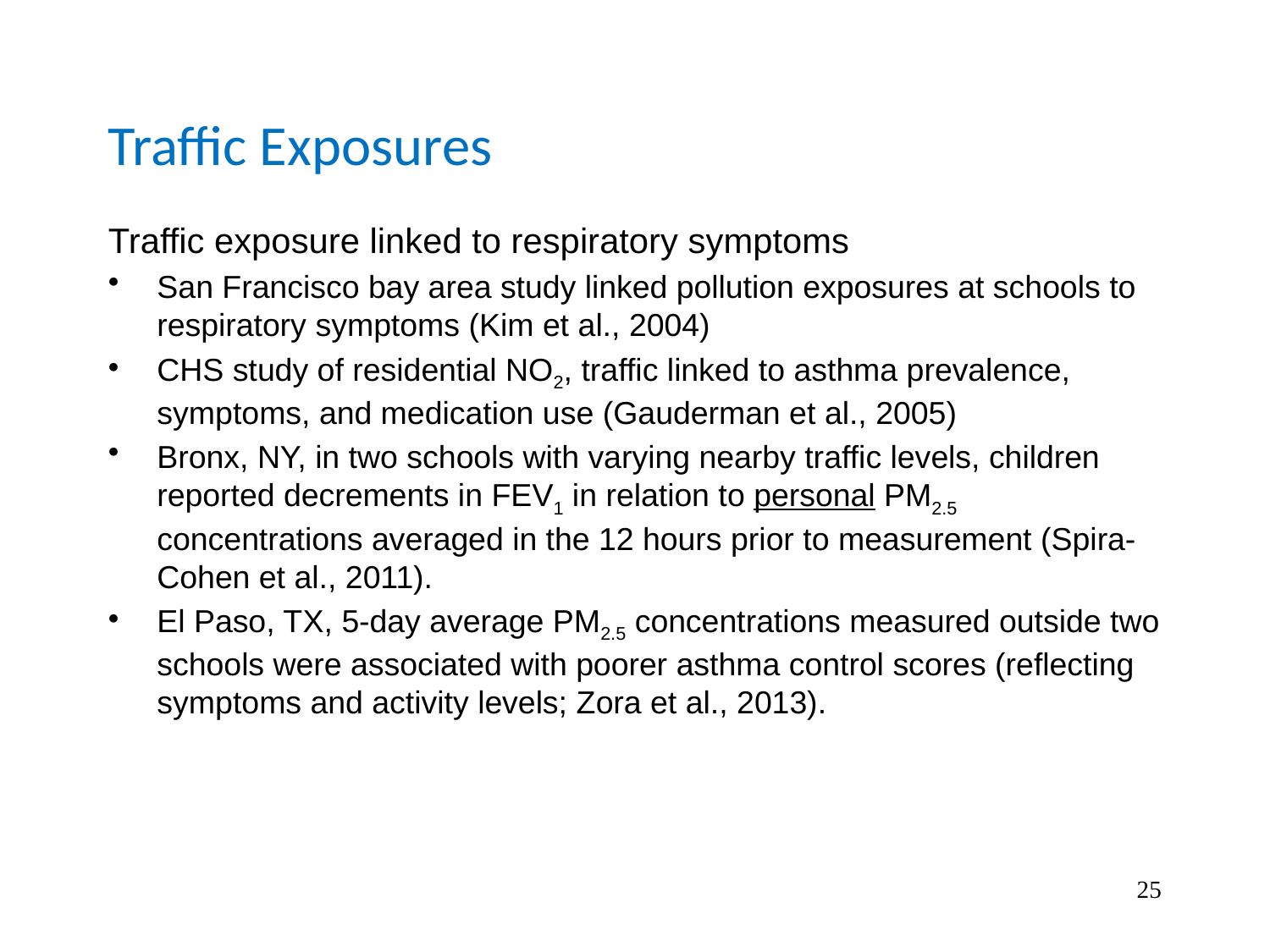

# Traffic Exposures
Traffic exposure linked to respiratory symptoms
San Francisco bay area study linked pollution exposures at schools to respiratory symptoms (Kim et al., 2004)
CHS study of residential NO2, traffic linked to asthma prevalence, symptoms, and medication use (Gauderman et al., 2005)
Bronx, NY, in two schools with varying nearby traffic levels, children reported decrements in FEV1 in relation to personal PM2.5 concentrations averaged in the 12 hours prior to measurement (Spira-Cohen et al., 2011).
El Paso, TX, 5-day average PM2.5 concentrations measured outside two schools were associated with poorer asthma control scores (reflecting symptoms and activity levels; Zora et al., 2013).

25